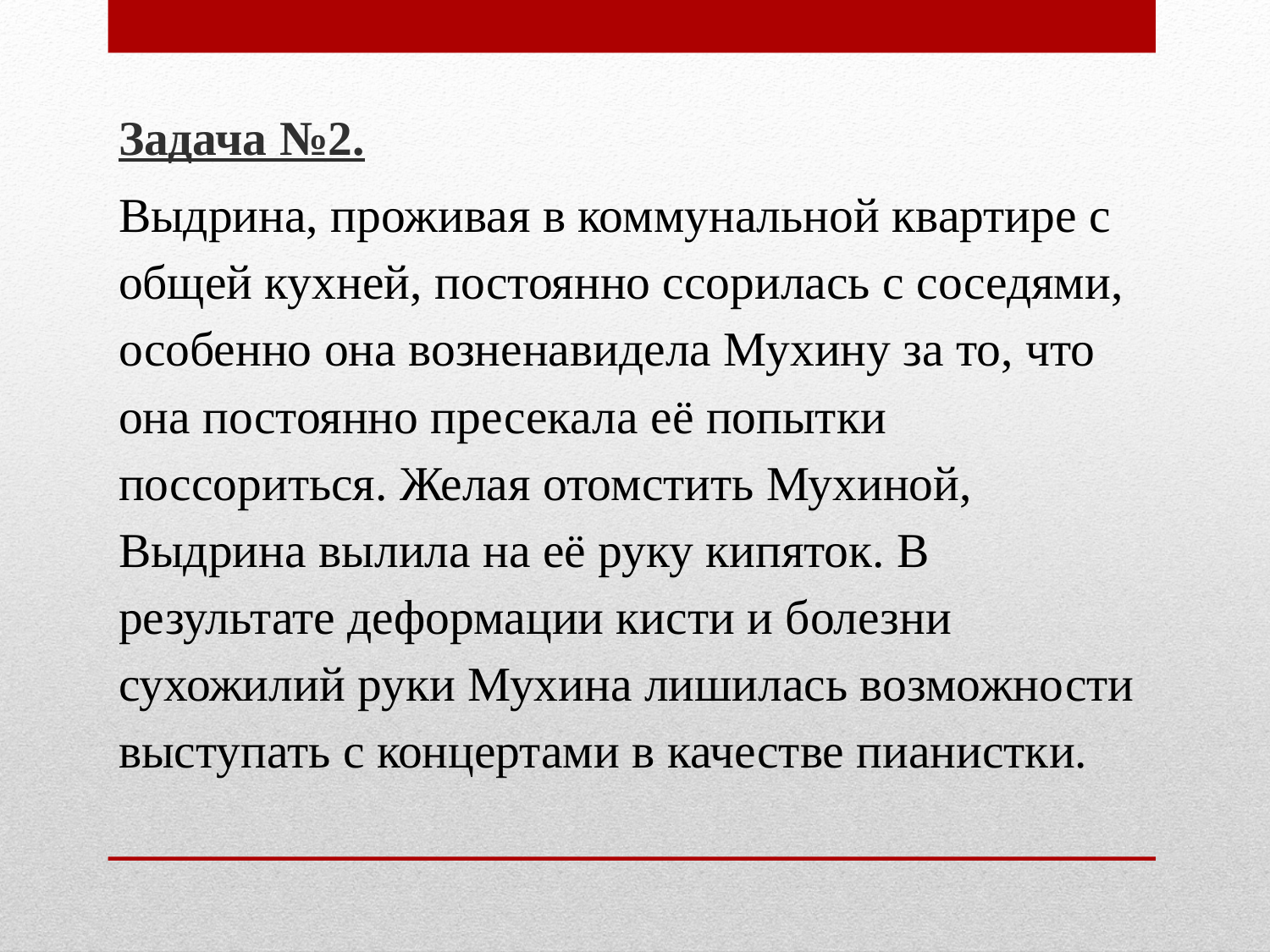

Задача №2.
Выдрина, проживая в коммунальной квартире с общей кухней, постоянно ссорилась с соседями, особенно она возненавидела Мухину за то, что она постоянно пресекала её попытки поссориться. Желая отомстить Мухиной, Выдрина вылила на её руку кипяток. В результате деформации кисти и болезни сухожилий руки Мухина лишилась возможности выступать с концертами в качестве пианистки.